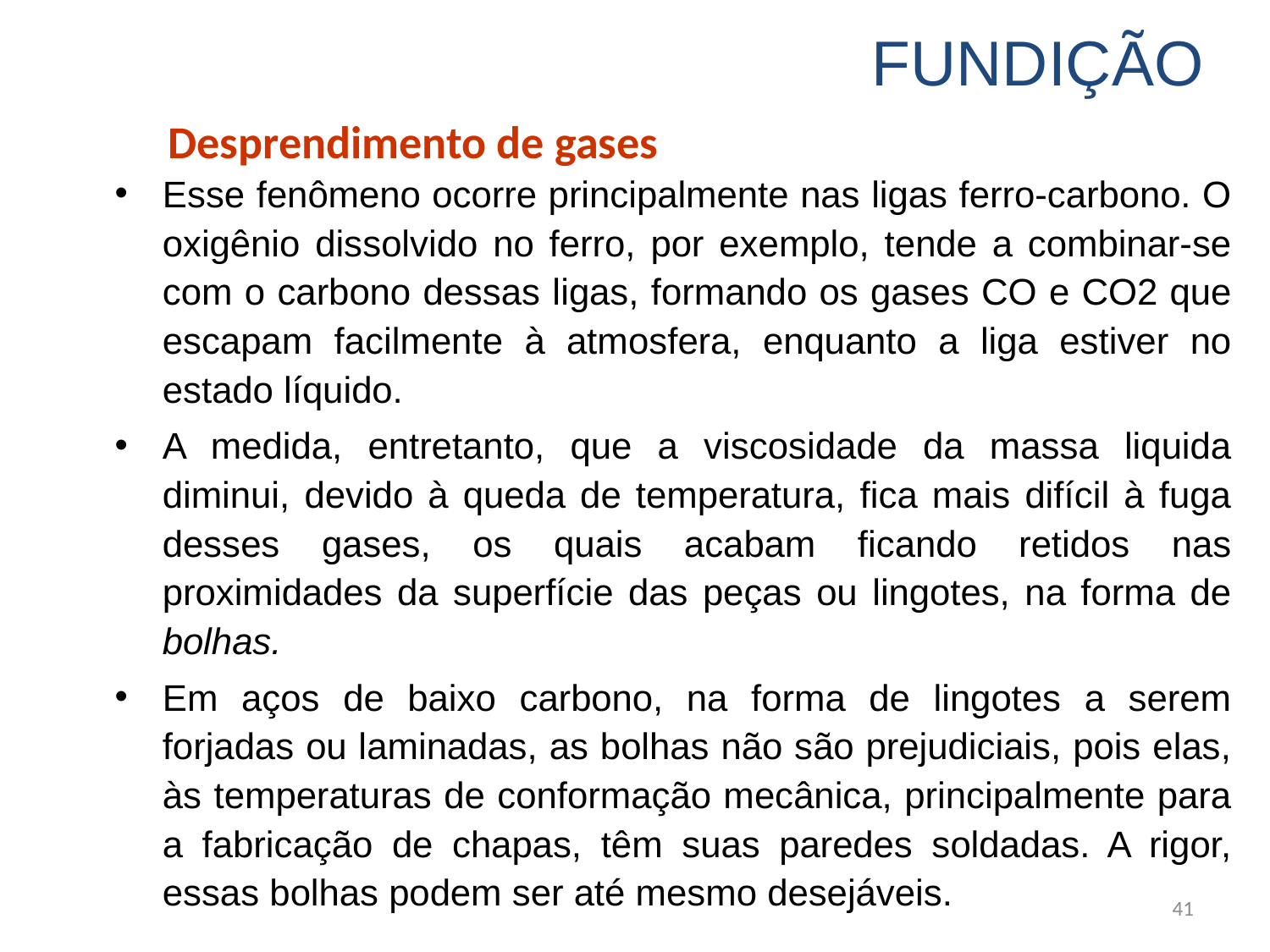

FUNDIÇÃO
# Desprendimento de gases
Esse fenômeno ocorre principalmente nas ligas ferro-carbono. O oxigênio dissolvido no ferro, por exemplo, tende a combinar-se com o carbono dessas ligas, formando os gases CO e CO2 que escapam facilmente à atmosfera, enquanto a liga estiver no estado líquido.
A medida, entretanto, que a viscosidade da massa liquida diminui, devido à queda de temperatura, fica mais difícil à fuga desses gases, os quais acabam ficando retidos nas proximidades da superfície das peças ou lingotes, na forma de bolhas.
Em aços de baixo carbono, na forma de lingotes a serem forjadas ou laminadas, as bolhas não são prejudiciais, pois elas, às temperaturas de conformação mecânica, principalmente para a fabricação de chapas, têm suas paredes soldadas. A rigor, essas bolhas podem ser até mesmo desejáveis.
41